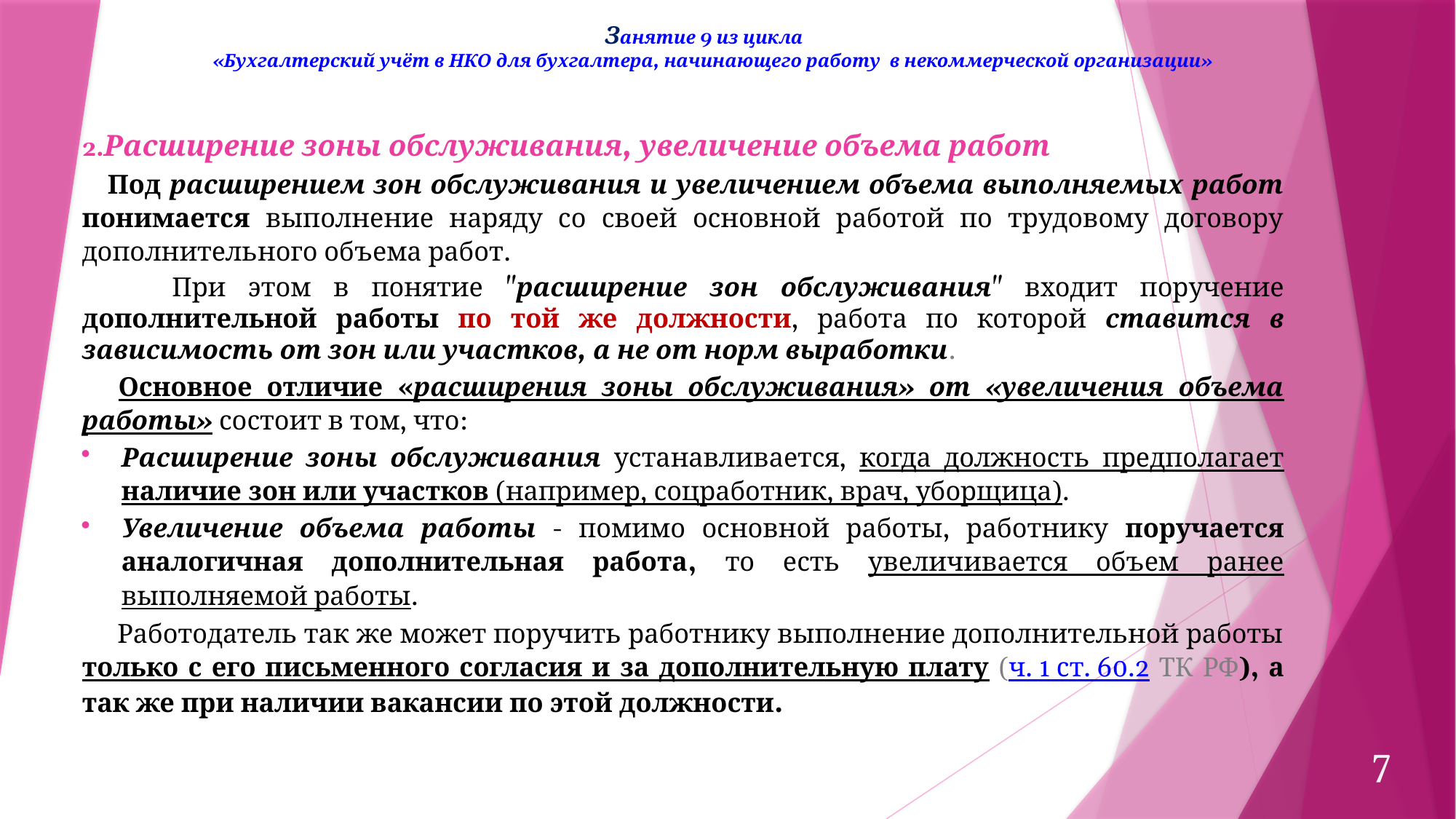

Занятие 9 из цикла
    «Бухгалтерский учёт в НКО для бухгалтера, начинающего работу  в некоммерческой организации»
2.Расширение зоны обслуживания, увеличение объема работ
     Под расширением зон обслуживания и увеличением объема выполняемых работ понимается выполнение наряду со своей основной работой по трудовому договору дополнительного объема работ.
    При этом в понятие "расширение зон обслуживания" входит поручение дополнительной работы по той же должности, работа по которой ставится в зависимость от зон или участков, а не от норм выработки.
   Основное отличие «расширения зоны обслуживания» от «увеличения объема работы» состоит в том, что:
Расширение зоны обслуживания устанавливается, когда должность предполагает наличие зон или участков (например, соцработник, врач, уборщица).
Увеличение объема работы - помимо основной работы, работнику поручается аналогичная дополнительная работа, то есть увеличивается объем ранее выполняемой работы.
     Работодатель так же может поручить работнику выполнение дополнительной работы только с его письменного согласия и за дополнительную плату (ч. 1 ст. 60.2 ТК РФ), а так же при наличии вакансии по этой должности.

7